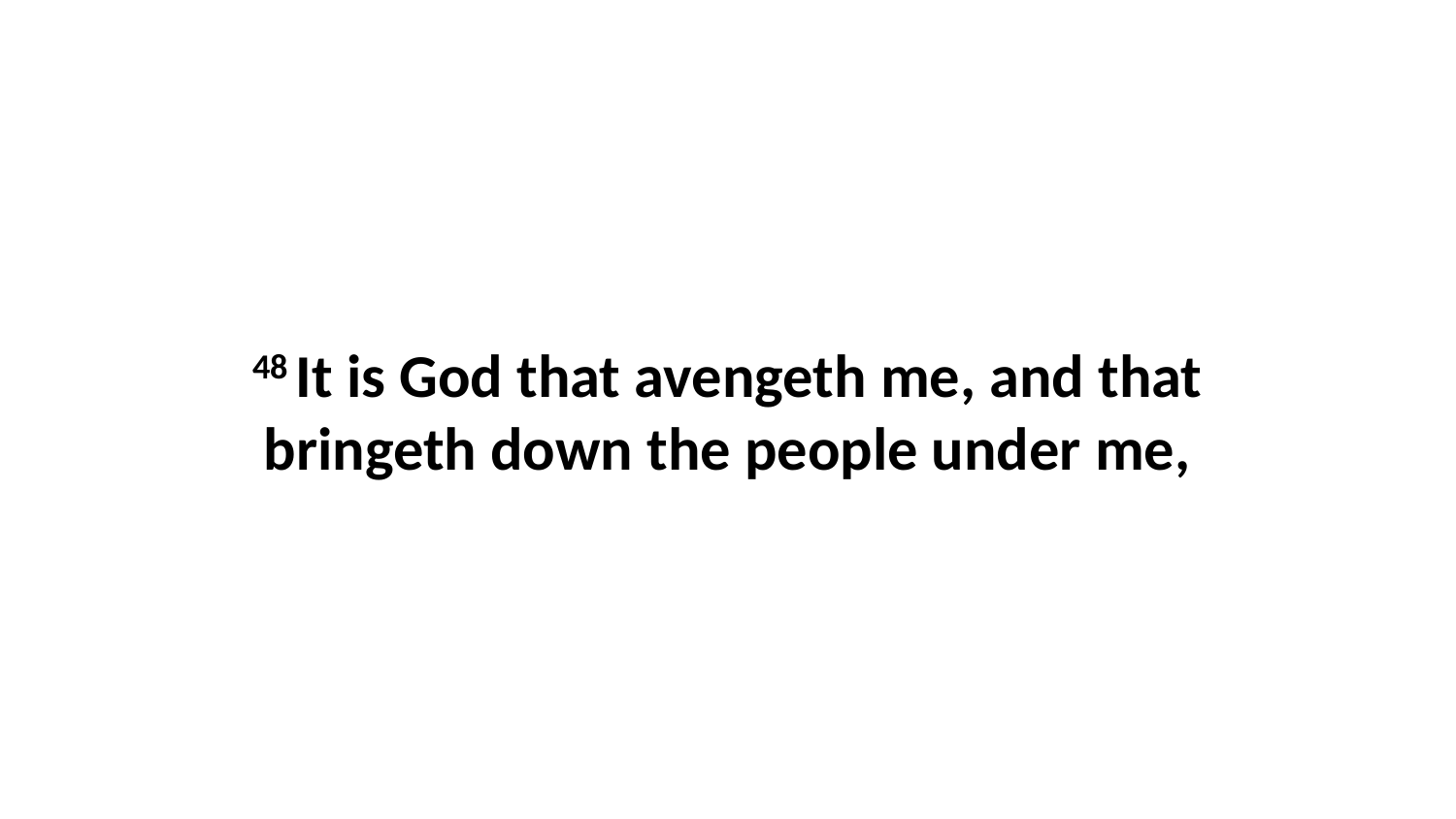

48 It is God that avengeth me, and that bringeth down the people under me,